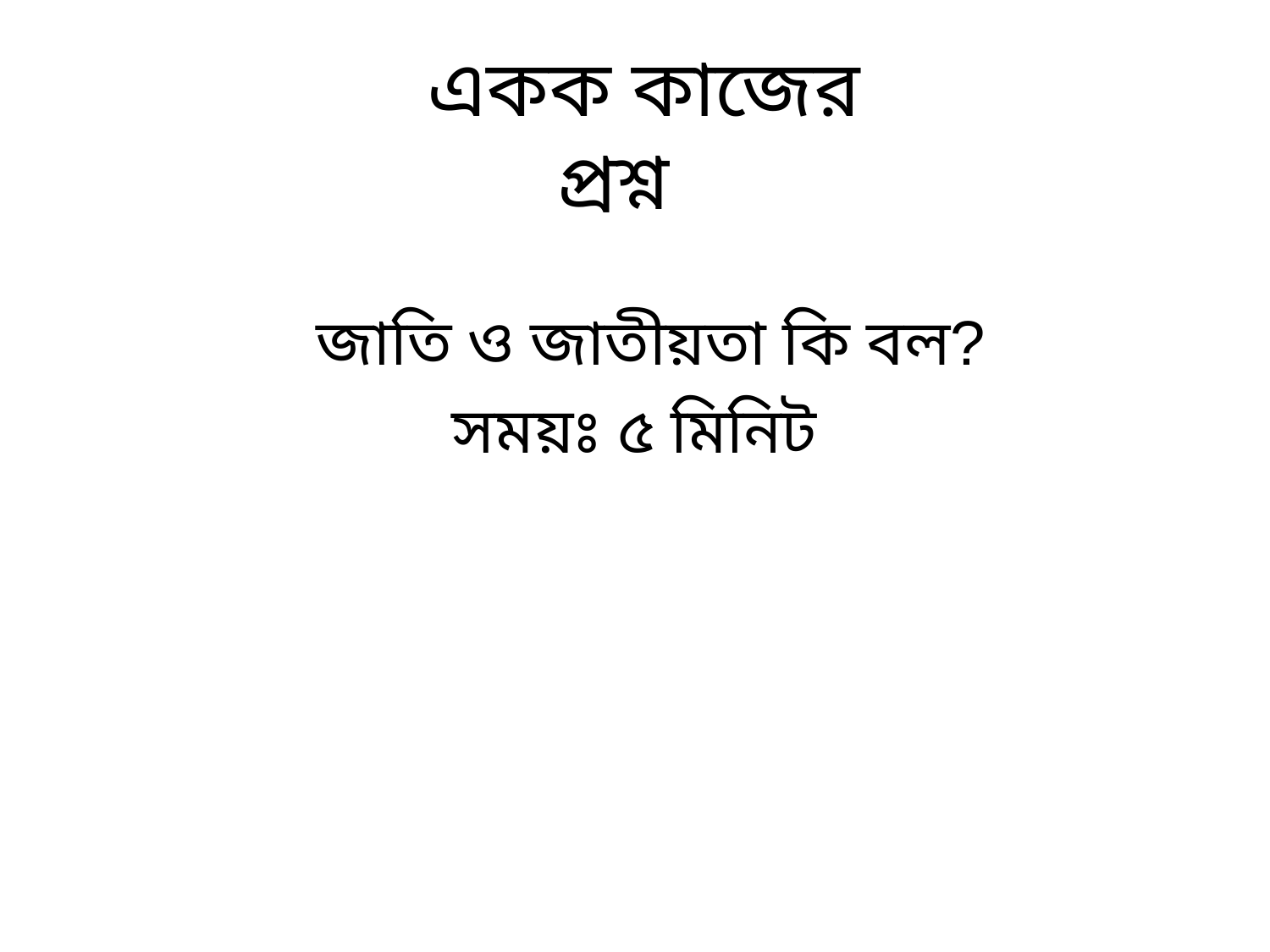

# একক কাজের প্রশ্ন
জাতি ও জাতীয়তা কি বল?
সময়ঃ ৫ মিনিট